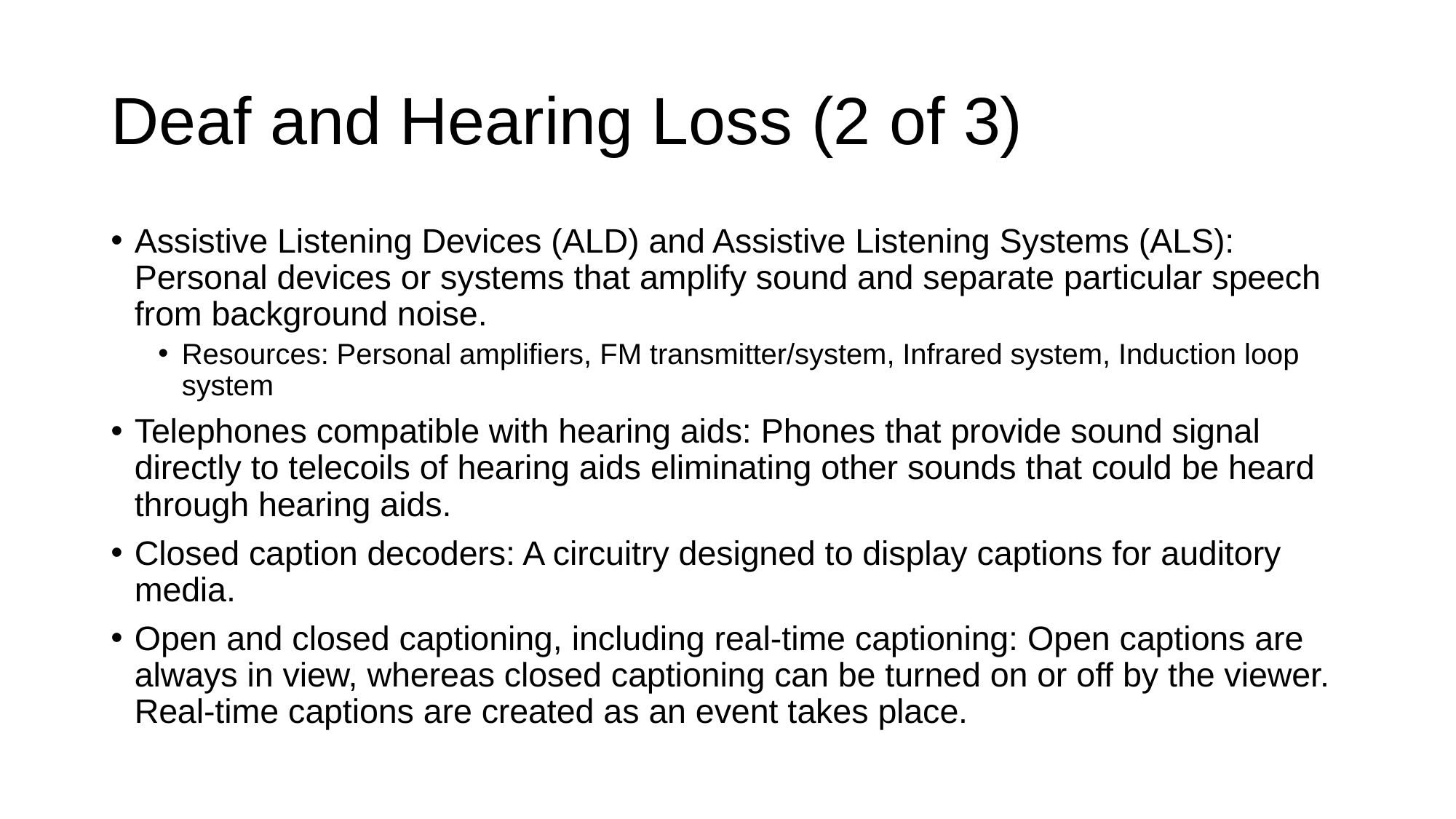

# Deaf and Hearing Loss (2 of 3)
Assistive Listening Devices (ALD) and Assistive Listening Systems (ALS): Personal devices or systems that amplify sound and separate particular speech from background noise.
Resources: Personal amplifiers, FM transmitter/system, Infrared system, Induction loop system
Telephones compatible with hearing aids: Phones that provide sound signal directly to telecoils of hearing aids eliminating other sounds that could be heard through hearing aids.
Closed caption decoders: A circuitry designed to display captions for auditory media.
Open and closed captioning, including real-time captioning: Open captions are always in view, whereas closed captioning can be turned on or off by the viewer. Real-time captions are created as an event takes place.